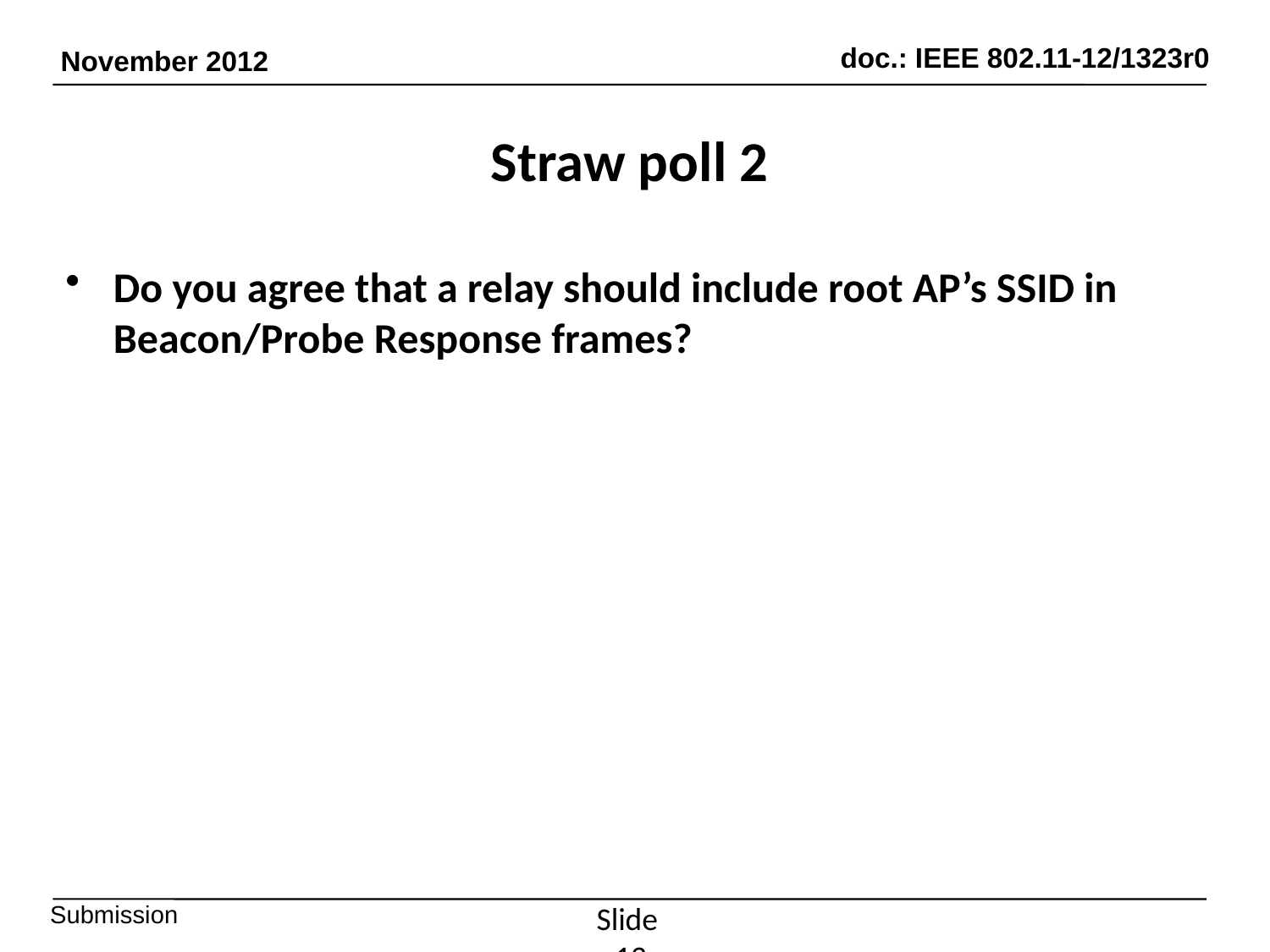

# Straw poll 2
Do you agree that a relay should include root AP’s SSID in Beacon/Probe Response frames?

Slide 13